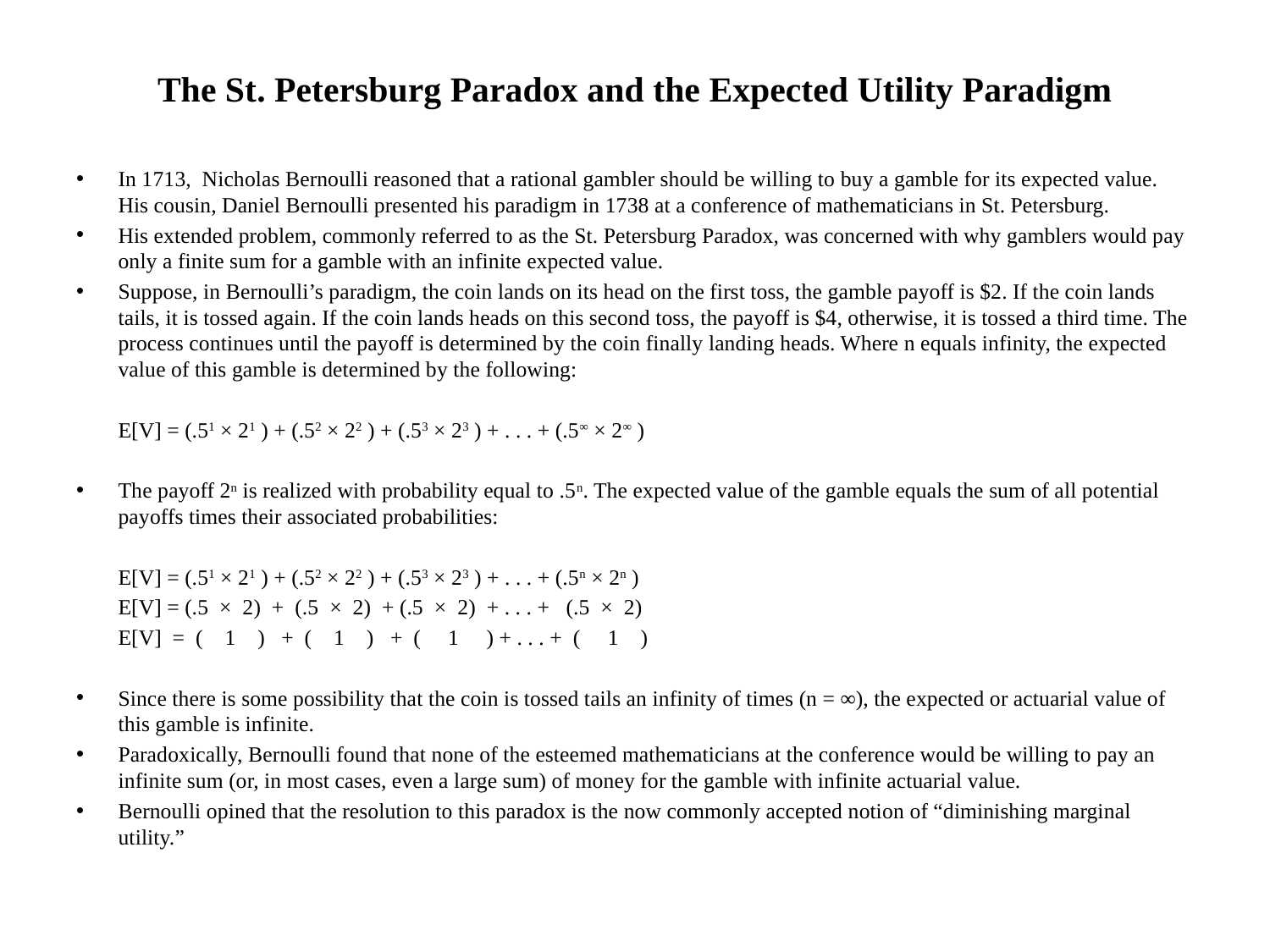

# The St. Petersburg Paradox and the Expected Utility Paradigm
In 1713,  Nicholas Bernoulli reasoned that a rational gambler should be willing to buy a gamble for its expected value. His cousin, Daniel Bernoulli presented his paradigm in 1738 at a conference of mathematicians in St. Petersburg.
His extended problem, commonly referred to as the St. Petersburg Paradox, was concerned with why gamblers would pay only a finite sum for a gamble with an infinite expected value.
Suppose, in Bernoulli’s paradigm, the coin lands on its head on the first toss, the gamble payoff is $2. If the coin lands tails, it is tossed again. If the coin lands heads on this second toss, the payoff is $4, otherwise, it is tossed a third time. The process continues until the payoff is determined by the coin finally landing heads. Where n equals infinity, the expected value of this gamble is determined by the following:

			E[V] = (.51 × 21 ) + (.52 × 22 ) + (.53 × 23 ) + . . . + (.5∞ × 2∞ )

The payoff 2n is realized with probability equal to .5n. The expected value of the gamble equals the sum of all potential payoffs times their associated probabilities:

			E[V] = (.51 × 21 ) + (.52 × 22 ) + (.53 × 23 ) + . . . + (.5n × 2n )
			E[V] = (.5  ×  2)  +  (.5  ×  2)  + (.5  ×  2)  + . . . +   (.5  ×  2)
			E[V]  =  (    1    )   +  (    1    )   +  (     1     ) + . . . +  (     1    )

Since there is some possibility that the coin is tossed tails an infinity of times (n = ∞), the expected or actuarial value of this gamble is infinite.
Paradoxically, Bernoulli found that none of the esteemed mathematicians at the conference would be willing to pay an infinite sum (or, in most cases, even a large sum) of money for the gamble with infinite actuarial value.
	Bernoulli opined that the resolution to this paradox is the now commonly accepted notion of “diminishing marginal utility.”